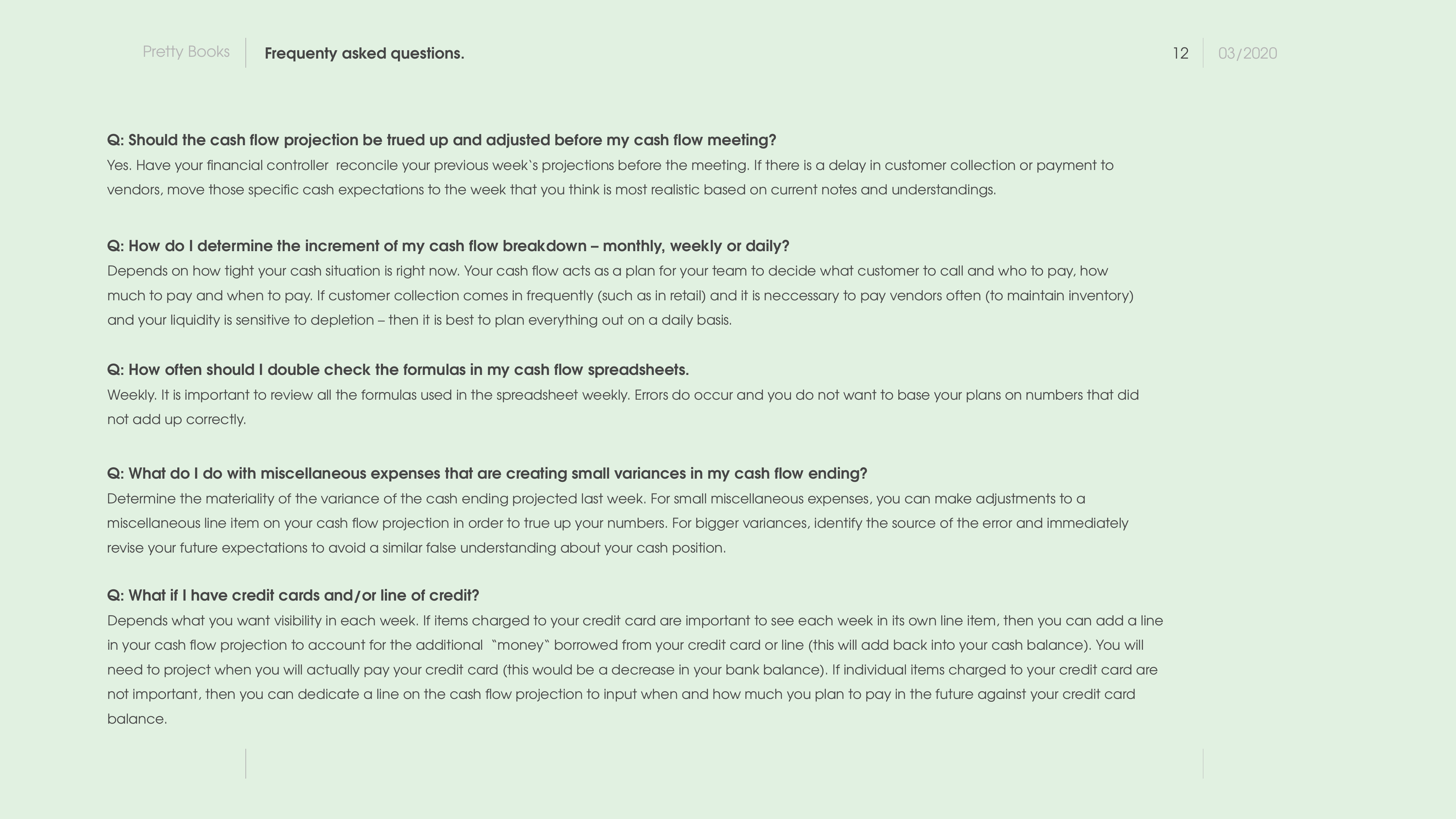

Frequenty asked questions.
Q: Should the cash flow projection be trued up and adjusted before my cash flow meeting?
Yes. Have your financial controller  reconcile your previous week‘s projections before the meeting. If there is a delay in customer collection or payment to vendors, move those specific cash expectations to the week that you think is most realistic based on current notes and understandings.
Q: How do I determine the increment of my cash flow breakdown – monthly, weekly or daily?
Depends on how tight your cash situation is right now. Your cash flow acts as a plan for your team to decide what customer to call and who to pay, how much to pay and when to pay. If customer collection comes in frequently (such as in retail) and it is neccessary to pay vendors often (to maintain inventory) and your liquidity is sensitive to depletion – then it is best to plan everything out on a daily basis.
Q: How often should I double check the formulas in my cash flow spreadsheets.
Weekly. It is important to review all the formulas used in the spreadsheet weekly. Errors do occur and you do not want to base your plans on numbers that did not add up correctly.
Q: What do I do with miscellaneous expenses that are creating small variances in my cash flow ending?
Determine the materiality of the variance of the cash ending projected last week. For small miscellaneous expenses, you can make adjustments to a miscellaneous line item on your cash flow projection in order to true up your numbers. For bigger variances, identify the source of the error and immediately revise your future expectations to avoid a similar false understanding about your cash position.
Q: What if I have credit cards and/or line of credit?
Depends what you want visibility in each week. If items charged to your credit card are important to see each week in its own line item, then you can add a line in your cash flow projection to account for the additional  “money“ borrowed from your credit card or line (this will add back into your cash balance). You will need to project when you will actually pay your credit card (this would be a decrease in your bank balance). If individual items charged to your credit card are not important, then you can dedicate a line on the cash flow projection to input when and how much you plan to pay in the future against your credit card balance.